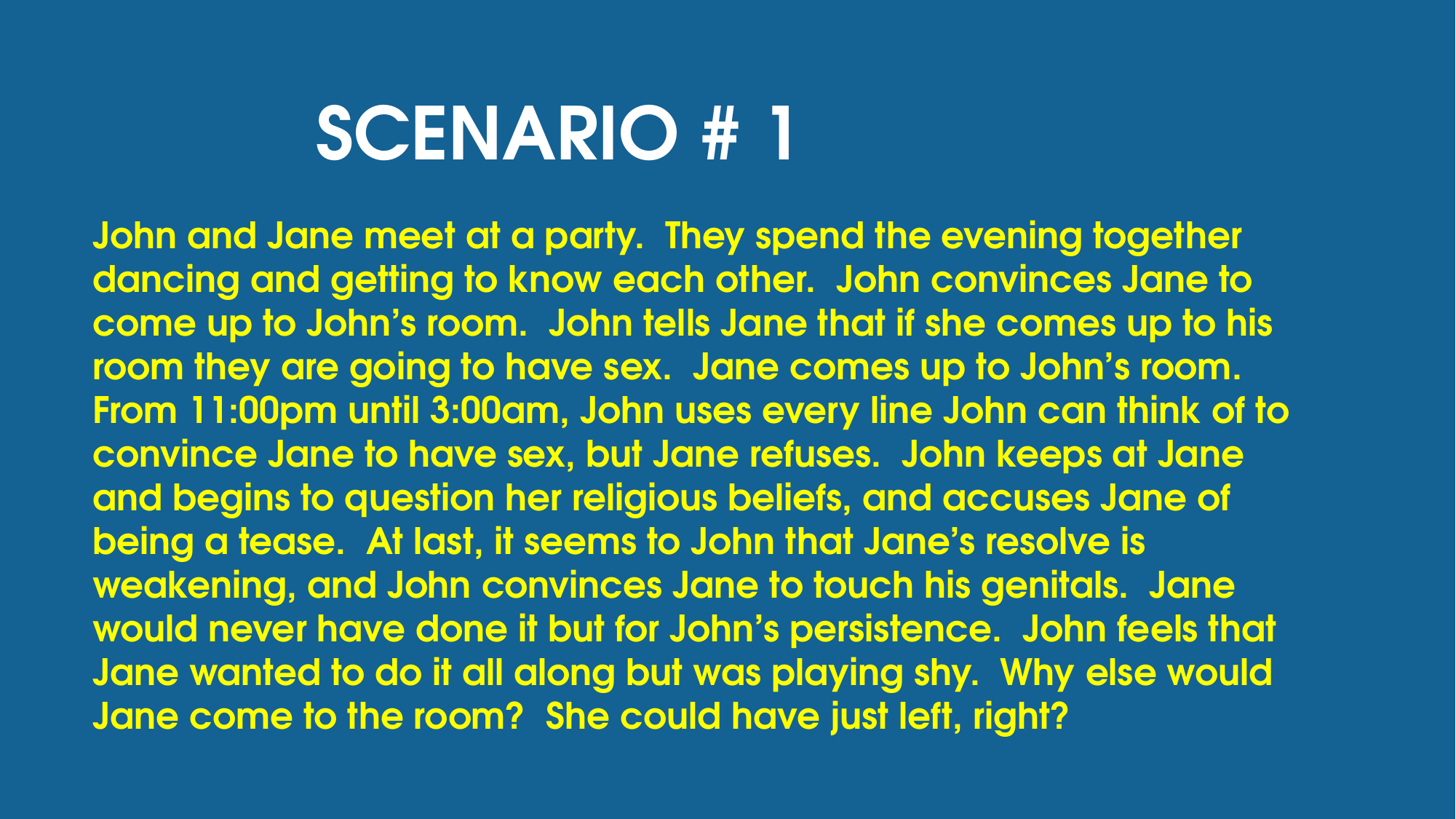

# Scenario # 1
John and Jane meet at a party.  They spend the evening together dancing and getting to know each other.  John convinces Jane to come up to John’s room.  John tells Jane that if she comes up to his room they are going to have sex.  Jane comes up to John’s room.  From 11:00pm until 3:00am, John uses every line John can think of to convince Jane to have sex, but Jane refuses.  John keeps at Jane and begins to question her religious beliefs, and accuses Jane of being a tease.  At last, it seems to John that Jane’s resolve is weakening, and John convinces Jane to touch his genitals.  Jane would never have done it but for John’s persistence.  John feels that Jane wanted to do it all along but was playing shy.  Why else would Jane come to the room?  She could have just left, right?